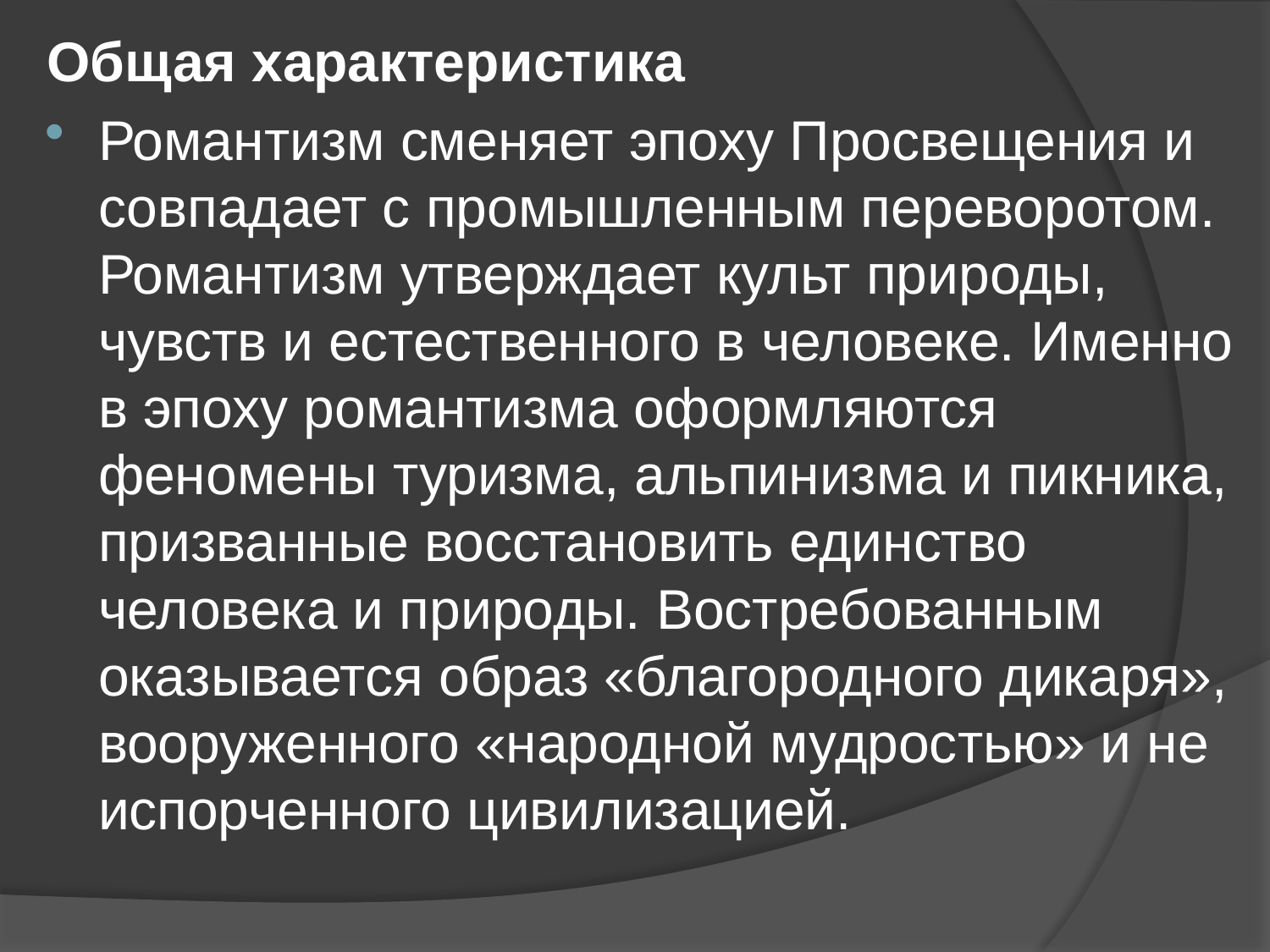

Общая характеристика
Романтизм сменяет эпоху Просвещения и совпадает с промышленным переворотом. Романтизм утверждает культ природы, чувств и естественного в человеке. Именно в эпоху романтизма оформляются феномены туризма, альпинизма и пикника, призванные восстановить единство человека и природы. Востребованным оказывается образ «благородного дикаря», вооруженного «народной мудростью» и не испорченного цивилизацией.